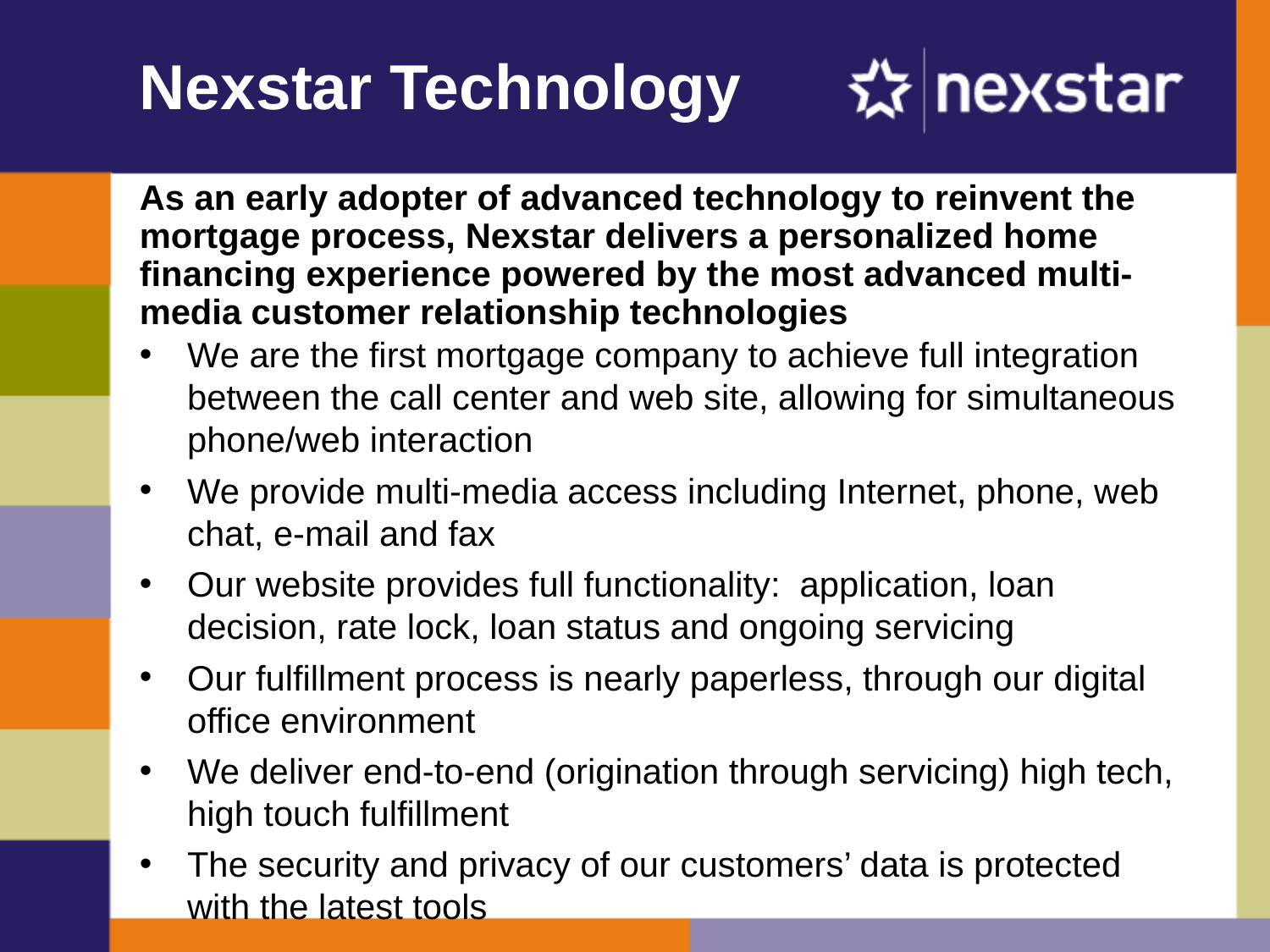

Nexstar Technology
As an early adopter of advanced technology to reinvent the mortgage process, Nexstar delivers a personalized home financing experience powered by the most advanced multi-media customer relationship technologies

We are the first mortgage company to achieve full integration between the call center and web site, allowing for simultaneous phone/web interaction
We provide multi-media access including Internet, phone, web chat, e-mail and fax
Our website provides full functionality:  application, loan decision, rate lock, loan status and ongoing servicing
Our fulfillment process is nearly paperless, through our digital office environment
We deliver end-to-end (origination through servicing) high tech, high touch fulfillment
The security and privacy of our customers’ data is protected with the latest tools